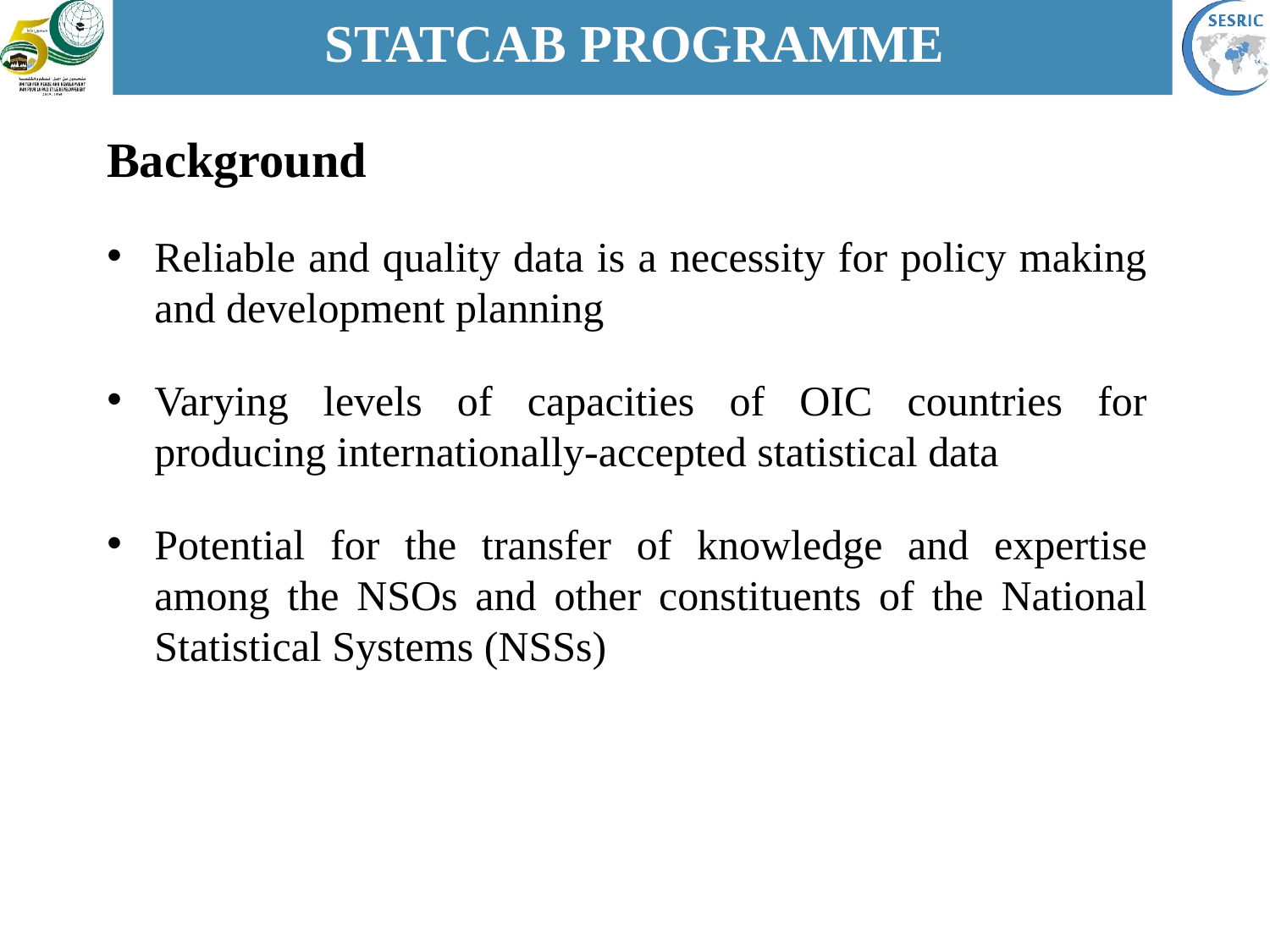

# STATCAB PROGRAMME
Background
Reliable and quality data is a necessity for policy making and development planning
Varying levels of capacities of OIC countries for producing internationally-accepted statistical data
Potential for the transfer of knowledge and expertise among the NSOs and other constituents of the National Statistical Systems (NSSs)